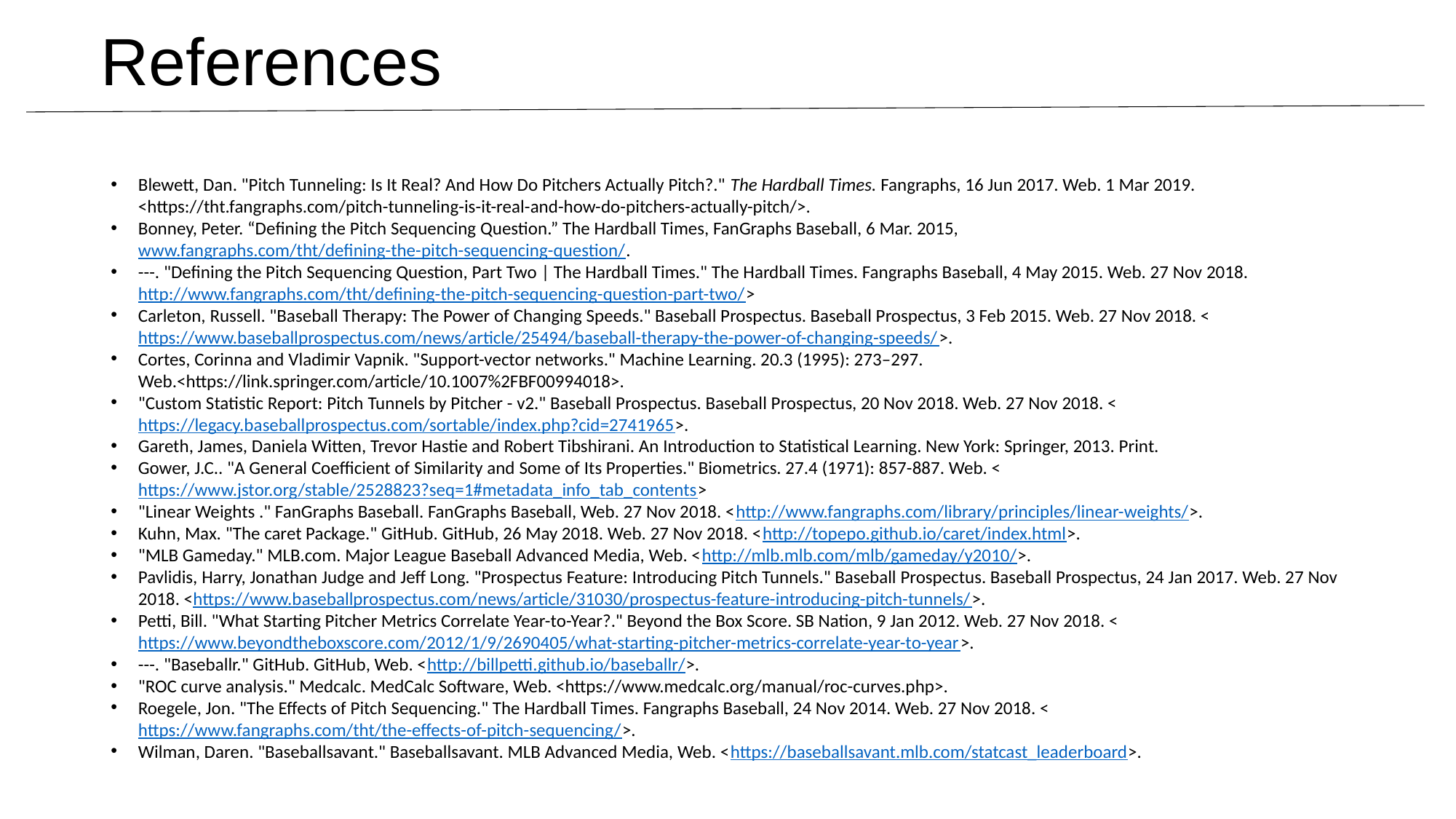

# References
Blewett, Dan. "Pitch Tunneling: Is It Real? And How Do Pitchers Actually Pitch?." The Hardball Times. Fangraphs, 16 Jun 2017. Web. 1 Mar 2019. <https://tht.fangraphs.com/pitch-tunneling-is-it-real-and-how-do-pitchers-actually-pitch/>.
Bonney, Peter. “Defining the Pitch Sequencing Question.” The Hardball Times, FanGraphs Baseball, 6 Mar. 2015, www.fangraphs.com/tht/defining-the-pitch-sequencing-question/.
---. "Defining the Pitch Sequencing Question, Part Two | The Hardball Times." The Hardball Times. Fangraphs Baseball, 4 May 2015. Web. 27 Nov 2018. http://www.fangraphs.com/tht/defining-the-pitch-sequencing-question-part-two/>
Carleton, Russell. "Baseball Therapy: The Power of Changing Speeds." Baseball Prospectus. Baseball Prospectus, 3 Feb 2015. Web. 27 Nov 2018. <https://www.baseballprospectus.com/news/article/25494/baseball-therapy-the-power-of-changing-speeds/>.
Cortes, Corinna and Vladimir Vapnik. "Support-vector networks." Machine Learning. 20.3 (1995): 273–297. Web.<https://link.springer.com/article/10.1007%2FBF00994018>.
"Custom Statistic Report: Pitch Tunnels by Pitcher - v2." Baseball Prospectus. Baseball Prospectus, 20 Nov 2018. Web. 27 Nov 2018. <https://legacy.baseballprospectus.com/sortable/index.php?cid=2741965>.
Gareth, James, Daniela Witten, Trevor Hastie and Robert Tibshirani. An Introduction to Statistical Learning. New York: Springer, 2013. Print.
Gower, J.C.. "A General Coefficient of Similarity and Some of Its Properties." Biometrics. 27.4 (1971): 857-887. Web. <https://www.jstor.org/stable/2528823?seq=1#metadata_info_tab_contents>
"Linear Weights ." FanGraphs Baseball. FanGraphs Baseball, Web. 27 Nov 2018. <http://www.fangraphs.com/library/principles/linear-weights/>.
Kuhn, Max. "The caret Package." GitHub. GitHub, 26 May 2018. Web. 27 Nov 2018. <http://topepo.github.io/caret/index.html>.
"MLB Gameday." MLB.com. Major League Baseball Advanced Media, Web. <http://mlb.mlb.com/mlb/gameday/y2010/>.
Pavlidis, Harry, Jonathan Judge and Jeff Long. "Prospectus Feature: Introducing Pitch Tunnels." Baseball Prospectus. Baseball Prospectus, 24 Jan 2017. Web. 27 Nov 2018. <https://www.baseballprospectus.com/news/article/31030/prospectus-feature-introducing-pitch-tunnels/>.
Petti, Bill. "What Starting Pitcher Metrics Correlate Year-to-Year?." Beyond the Box Score. SB Nation, 9 Jan 2012. Web. 27 Nov 2018. <https://www.beyondtheboxscore.com/2012/1/9/2690405/what-starting-pitcher-metrics-correlate-year-to-year>.
---. "Baseballr." GitHub. GitHub, Web. <http://billpetti.github.io/baseballr/>.
"ROC curve analysis." Medcalc. MedCalc Software, Web. <https://www.medcalc.org/manual/roc-curves.php>.
Roegele, Jon. "The Effects of Pitch Sequencing." The Hardball Times. Fangraphs Baseball, 24 Nov 2014. Web. 27 Nov 2018. <https://www.fangraphs.com/tht/the-effects-of-pitch-sequencing/>.
Wilman, Daren. "Baseballsavant." Baseballsavant. MLB Advanced Media, Web. <https://baseballsavant.mlb.com/statcast_leaderboard>.